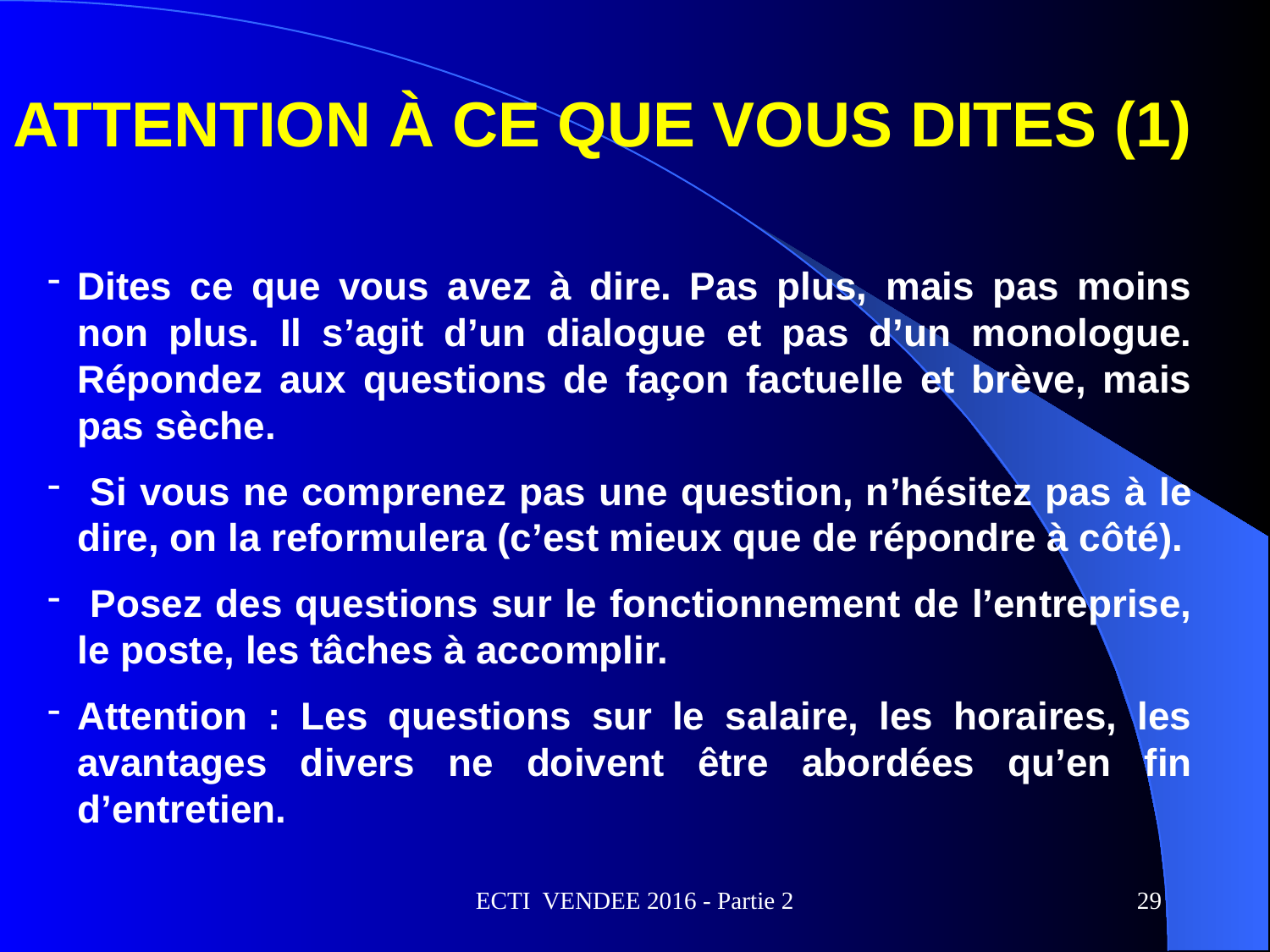

# Attention à ce que vous dites (1)

Dites ce que vous avez à dire. Pas plus, mais pas moins non plus. Il s’agit d’un dialogue et pas d’un monologue. Répondez aux questions de façon factuelle et brève, mais pas sèche.
 Si vous ne comprenez pas une question, n’hésitez pas à le dire, on la reformulera (c’est mieux que de répondre à côté).
 Posez des questions sur le fonctionnement de l’entreprise, le poste, les tâches à accomplir.
Attention : Les questions sur le salaire, les horaires, les avantages divers ne doivent être abordées qu’en fin d’entretien.

ECTI  VENDEE 2016 - Partie 2
29